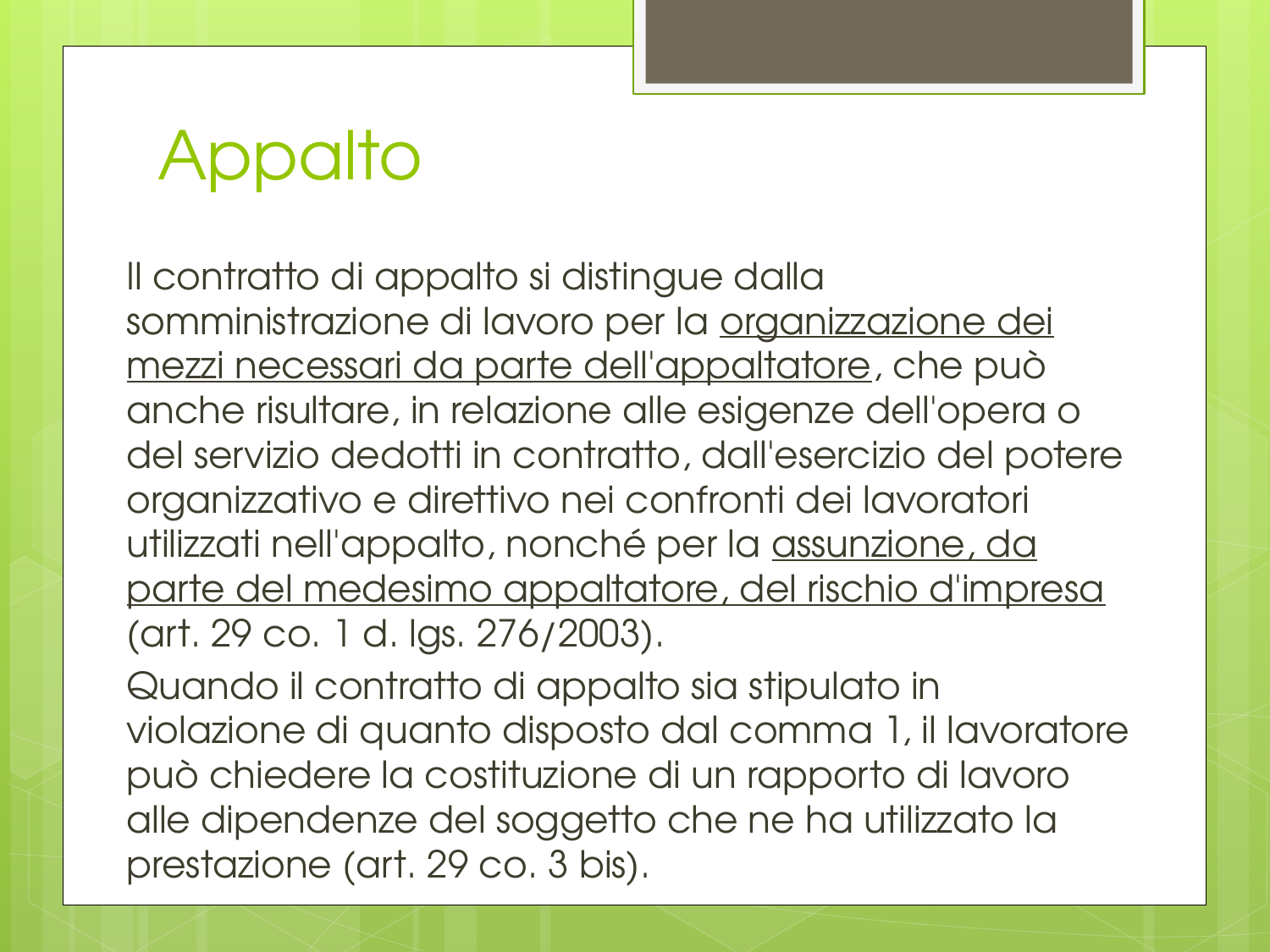

# Appalto
Il contratto di appalto si distingue dalla somministrazione di lavoro per la organizzazione dei mezzi necessari da parte dell'appaltatore, che può anche risultare, in relazione alle esigenze dell'opera o del servizio dedotti in contratto, dall'esercizio del potere organizzativo e direttivo nei confronti dei lavoratori utilizzati nell'appalto, nonché per la assunzione, da parte del medesimo appaltatore, del rischio d'impresa (art. 29 co. 1 d. lgs. 276/2003).
Quando il contratto di appalto sia stipulato in violazione di quanto disposto dal comma 1, il lavoratore può chiedere la costituzione di un rapporto di lavoro alle dipendenze del soggetto che ne ha utilizzato la prestazione (art. 29 co. 3 bis).